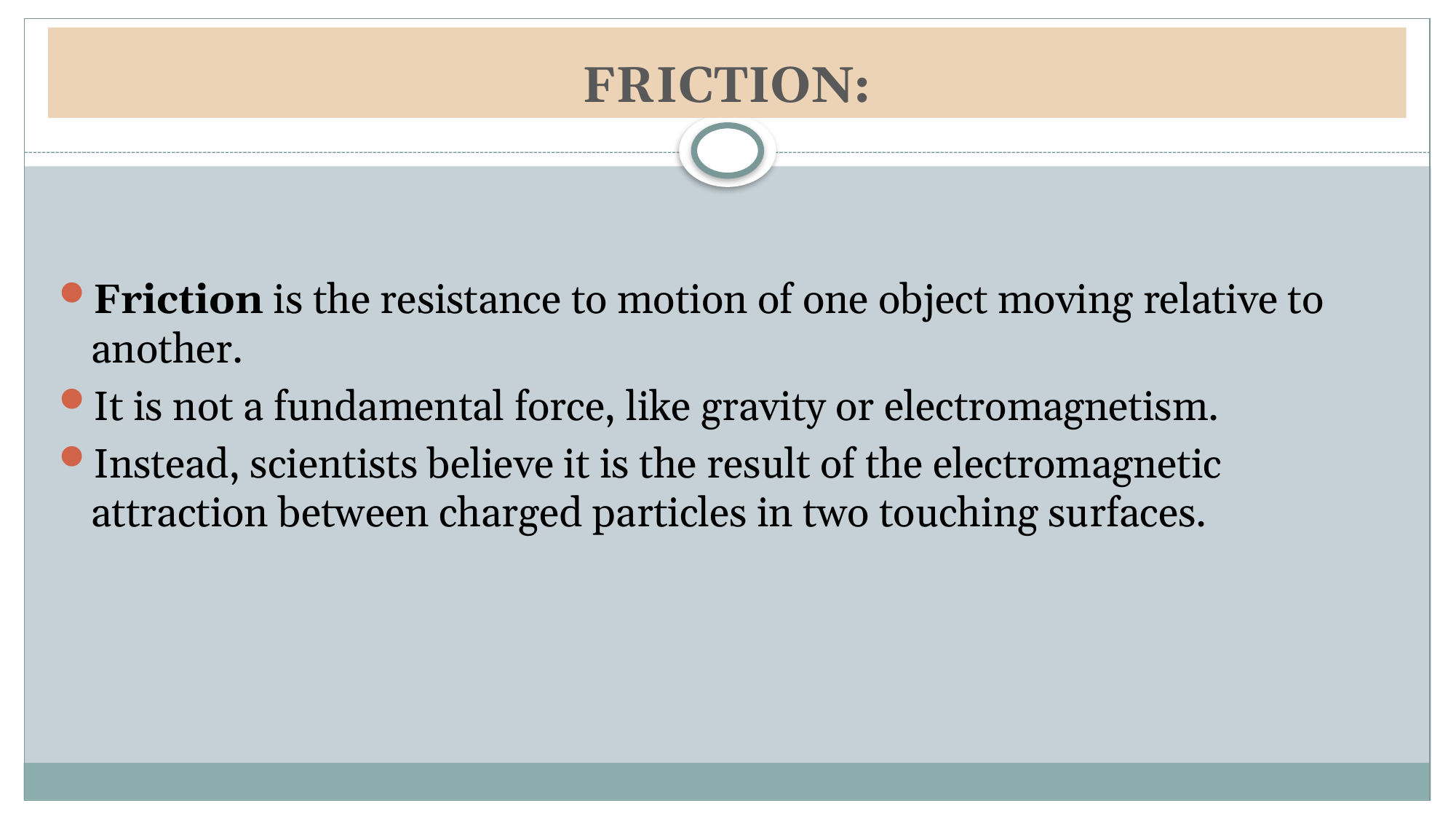

# FRICTION:
Friction is the resistance to motion of one object moving relative to another.
It is not a fundamental force, like gravity or electromagnetism.
Instead, scientists believe it is the result of the electromagnetic attraction between charged particles in two touching surfaces.